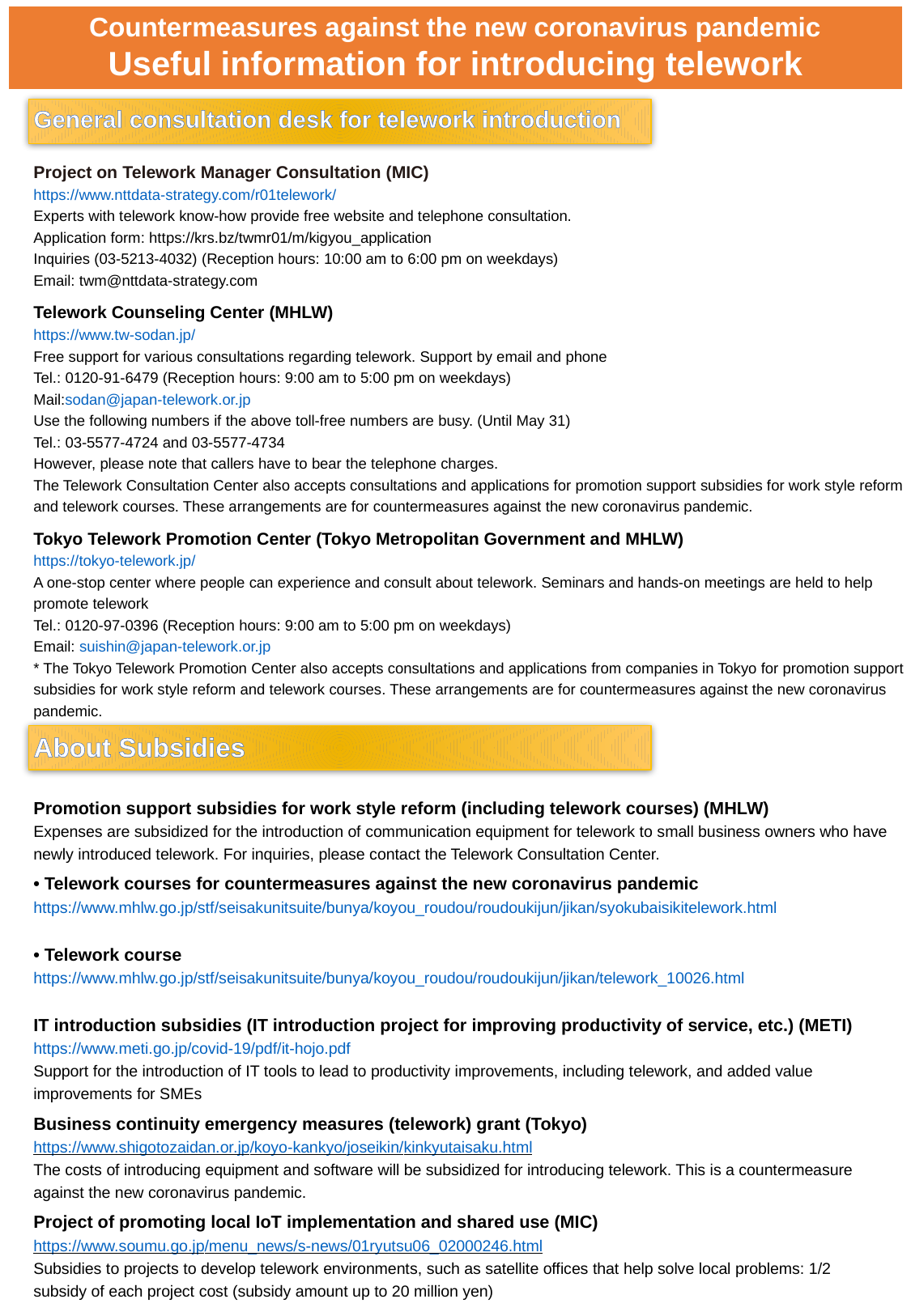

Countermeasures against the new coronavirus pandemic
Useful information for introducing telework
General consultation desk for telework introduction
Project on Telework Manager Consultation (MIC)
https://www.nttdata-strategy.com/r01telework/
Experts with telework know-how provide free website and telephone consultation.
Application form: https://krs.bz/twmr01/m/kigyou_application
Inquiries (03-5213-4032) (Reception hours: 10:00 am to 6:00 pm on weekdays)
Email: twm@nttdata-strategy.com
Telework Counseling Center (MHLW)
https://www.tw-sodan.jp/
Free support for various consultations regarding telework. Support by email and phone
Tel.: 0120-91-6479 (Reception hours: 9:00 am to 5:00 pm on weekdays)
Mail:sodan@japan-telework.or.jp
Use the following numbers if the above toll-free numbers are busy. (Until May 31)
Tel.: 03-5577-4724 and 03-5577-4734
However, please note that callers have to bear the telephone charges.
The Telework Consultation Center also accepts consultations and applications for promotion support subsidies for work style reform and telework courses. These arrangements are for countermeasures against the new coronavirus pandemic.
Tokyo Telework Promotion Center (Tokyo Metropolitan Government and MHLW)
https://tokyo-telework.jp/
A one-stop center where people can experience and consult about telework. Seminars and hands-on meetings are held to help promote telework
Tel.: 0120-97-0396 (Reception hours: 9:00 am to 5:00 pm on weekdays)
Email: suishin@japan-telework.or.jp
* The Tokyo Telework Promotion Center also accepts consultations and applications from companies in Tokyo for promotion support subsidies for work style reform and telework courses. These arrangements are for countermeasures against the new coronavirus pandemic.
About Subsidies
Promotion support subsidies for work style reform (including telework courses) (MHLW)
Expenses are subsidized for the introduction of communication equipment for telework to small business owners who have newly introduced telework. For inquiries, please contact the Telework Consultation Center.
• Telework courses for countermeasures against the new coronavirus pandemic
https://www.mhlw.go.jp/stf/seisakunitsuite/bunya/koyou_roudou/roudoukijun/jikan/syokubaisikitelework.html

• Telework course
https://www.mhlw.go.jp/stf/seisakunitsuite/bunya/koyou_roudou/roudoukijun/jikan/telework_10026.html

IT introduction subsidies (IT introduction project for improving productivity of service, etc.) (METI)
https://www.meti.go.jp/covid-19/pdf/it-hojo.pdf
Support for the introduction of IT tools to lead to productivity improvements, including telework, and added value improvements for SMEs
Business continuity emergency measures (telework) grant (Tokyo)
https://www.shigotozaidan.or.jp/koyo-kankyo/joseikin/kinkyutaisaku.html
The costs of introducing equipment and software will be subsidized for introducing telework. This is a countermeasure against the new coronavirus pandemic.
Project of promoting local IoT implementation and shared use (MIC)
https://www.soumu.go.jp/menu_news/s-news/01ryutsu06_02000246.html
Subsidies to projects to develop telework environments, such as satellite offices that help solve local problems: 1/2 subsidy of each project cost (subsidy amount up to 20 million yen)